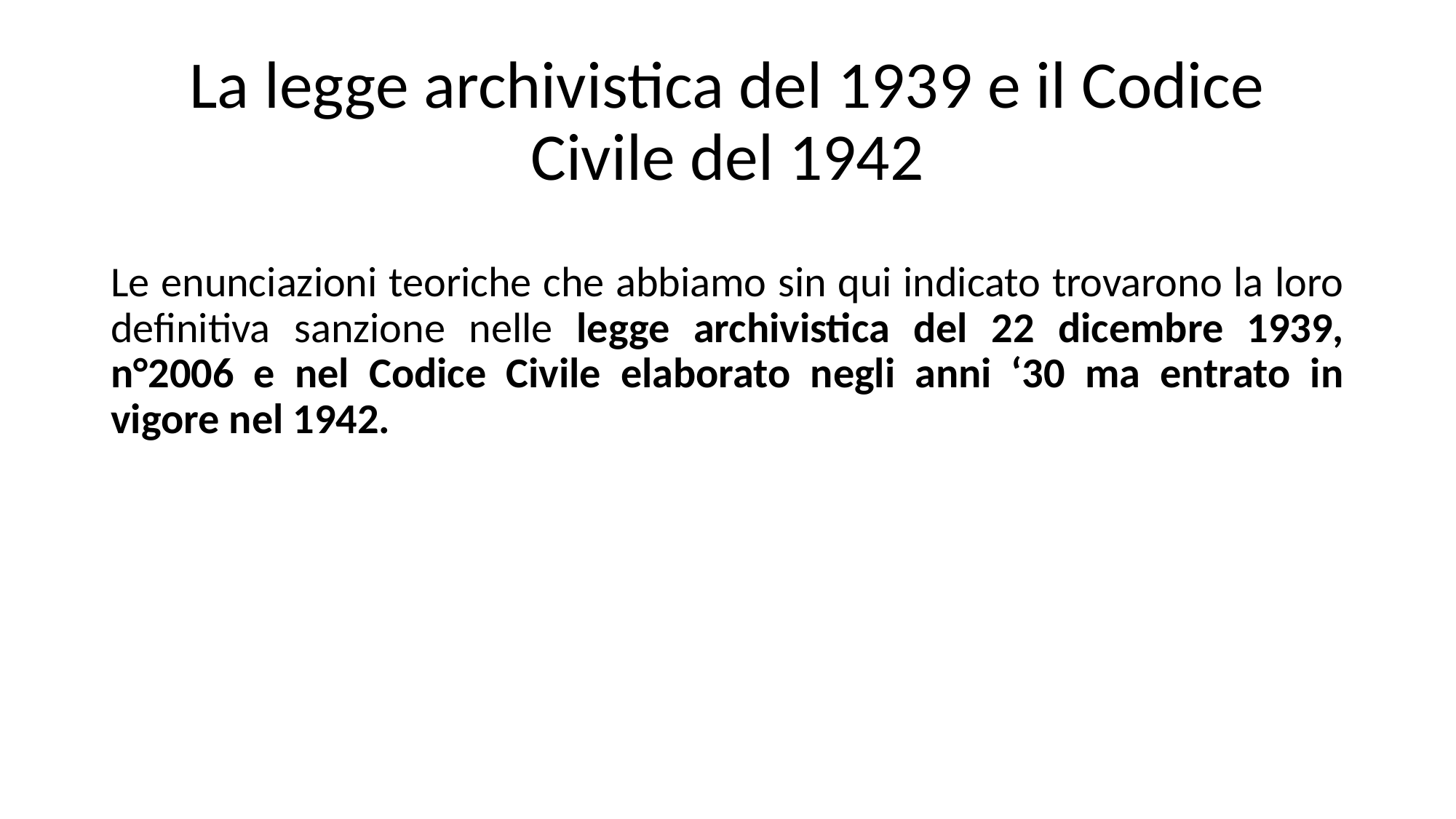

# La legge archivistica del 1939 e il Codice Civile del 1942
Le enunciazioni teoriche che abbiamo sin qui indicato trovarono la loro definitiva sanzione nelle legge archivistica del 22 dicembre 1939, n°2006 e nel Codice Civile elaborato negli anni ‘30 ma entrato in vigore nel 1942.